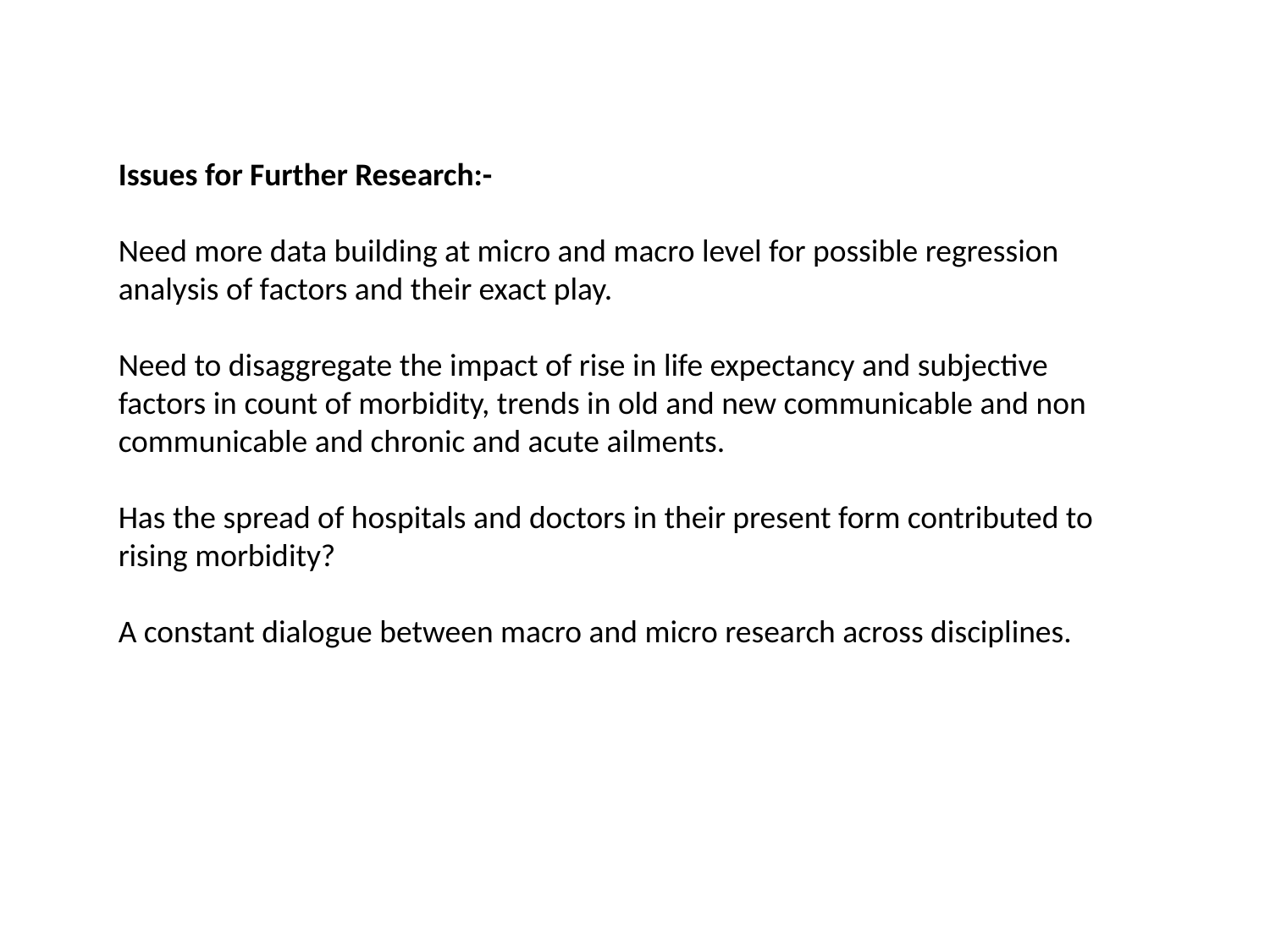

Issues for Further Research:-

Need more data building at micro and macro level for possible regression analysis of factors and their exact play.

Need to disaggregate the impact of rise in life expectancy and subjective factors in count of morbidity, trends in old and new communicable and non communicable and chronic and acute ailments.

Has the spread of hospitals and doctors in their present form contributed to rising morbidity?

A constant dialogue between macro and micro research across disciplines.